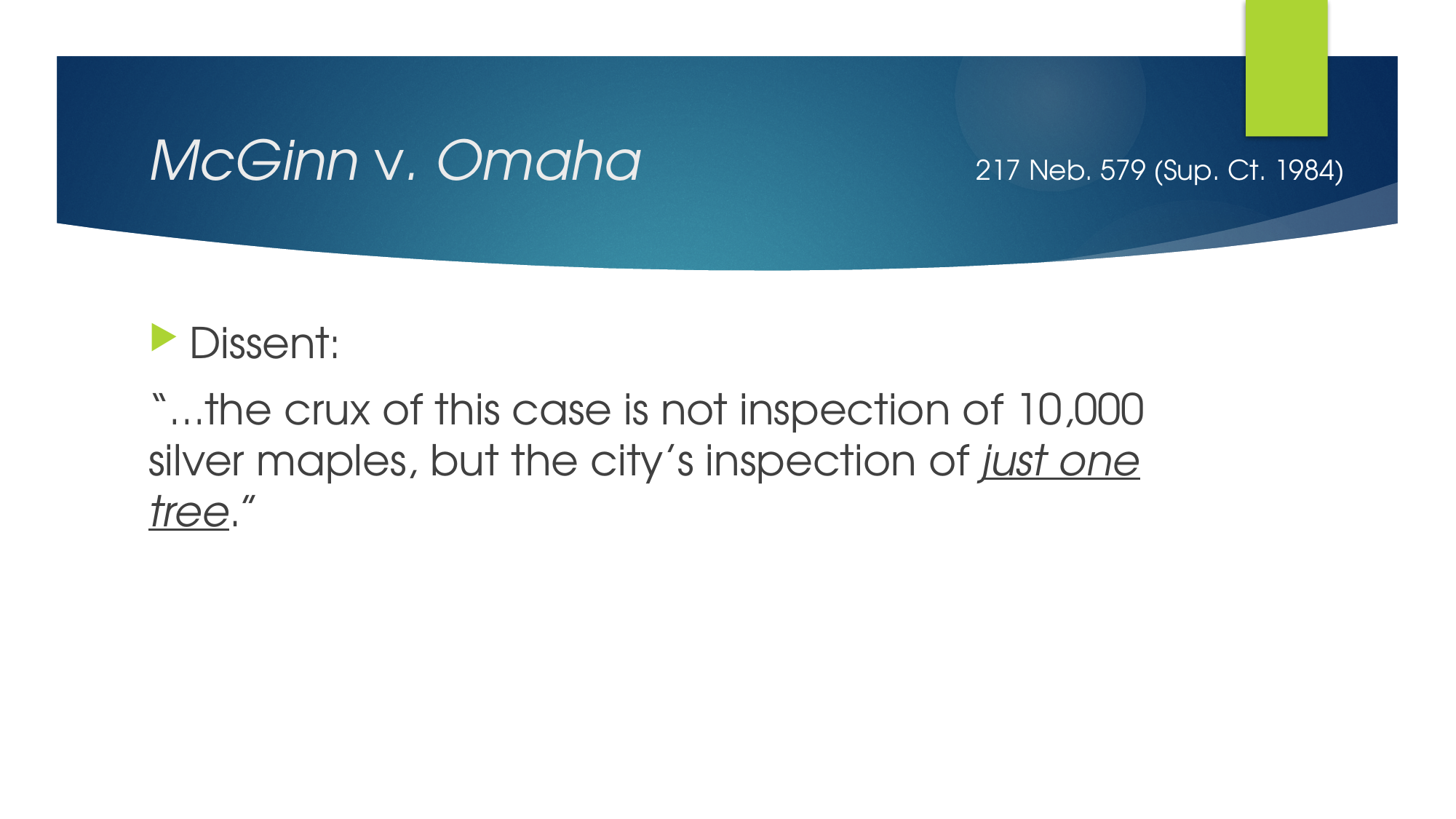

# McGinn v. Omaha
217 Neb. 579 (Sup. Ct. 1984)
Dissent:
“…the crux of this case is not inspection of 10,000 silver maples, but the city’s inspection of just one tree.”